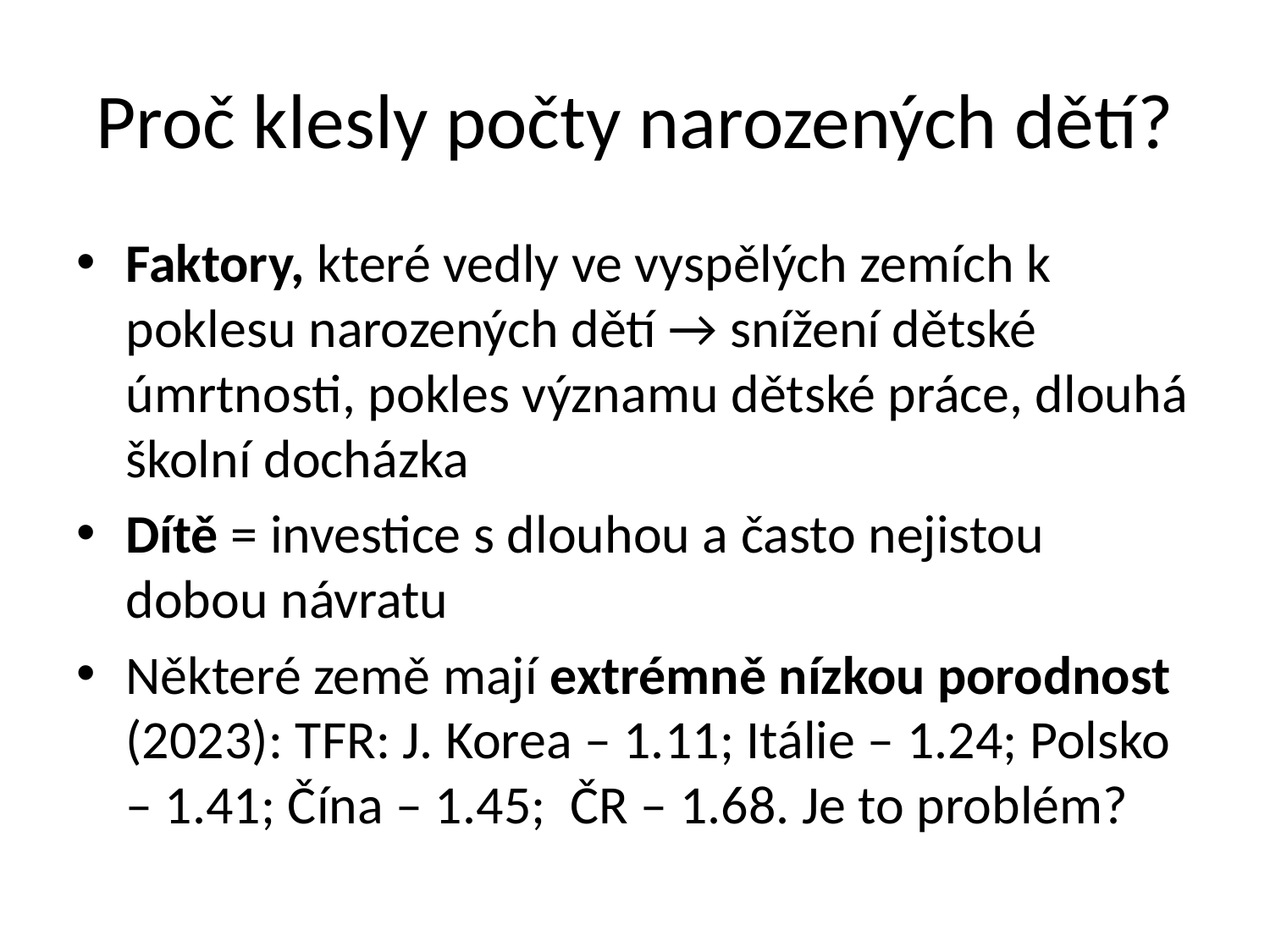

# Proč klesly počty narozených dětí?
Faktory, které vedly ve vyspělých zemích k poklesu narozených dětí → snížení dětské úmrtnosti, pokles významu dětské práce, dlouhá školní docházka
Dítě = investice s dlouhou a často nejistou dobou návratu
Některé země mají extrémně nízkou porodnost (2023): TFR: J. Korea – 1.11; Itálie – 1.24; Polsko – 1.41; Čína – 1.45;  ČR – 1.68. Je to problém?